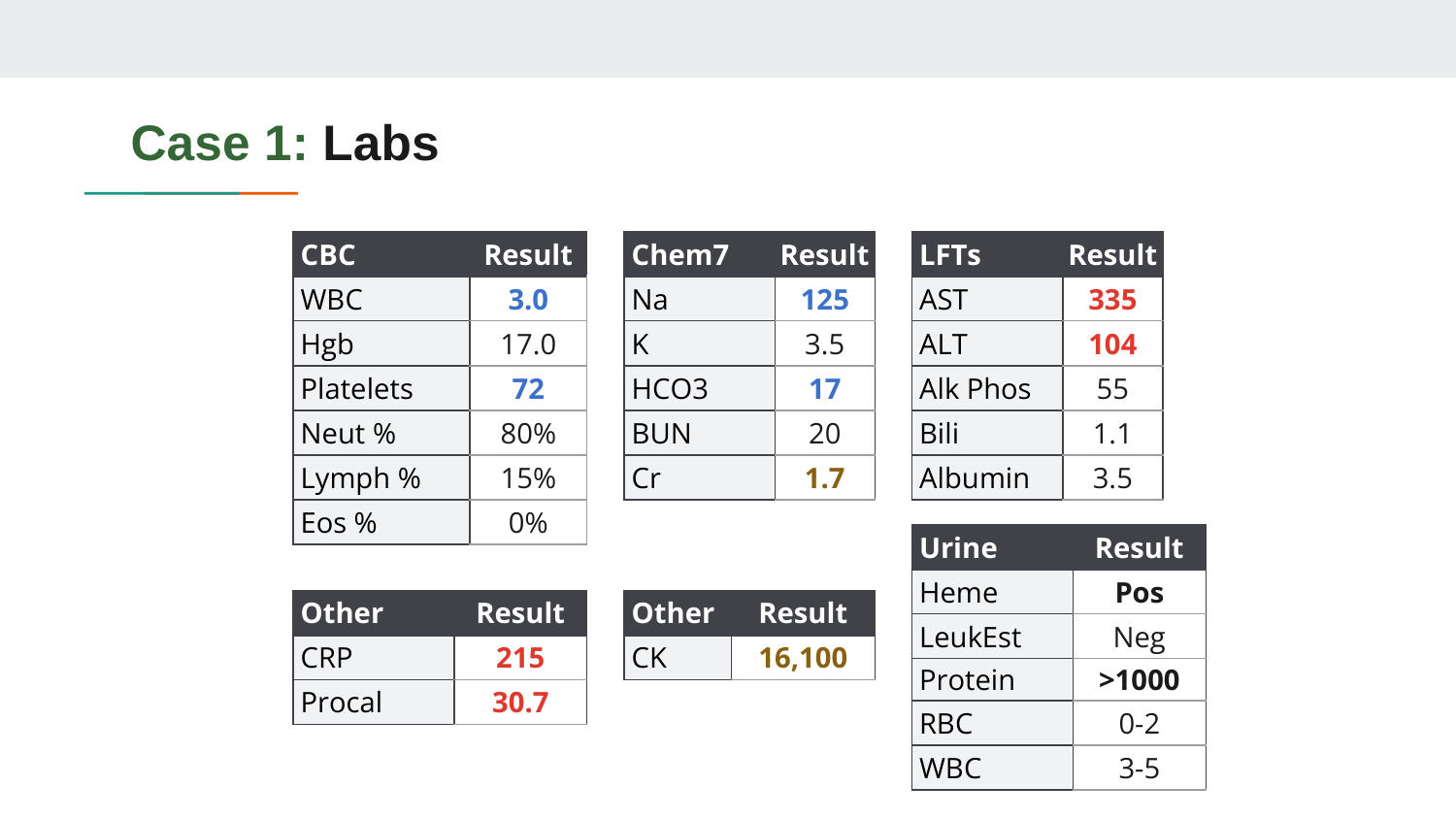

# Case 1: Labs
| CBC | Result |
| --- | --- |
| WBC | 3.0 |
| Hgb | 17.0 |
| Platelets | 72 |
| Neut % | 80% |
| Lymph % | 15% |
| Eos % | 0% |
| Chem7 | Result |
| --- | --- |
| Na | 125 |
| K | 3.5 |
| HCO3 | 17 |
| BUN | 20 |
| Cr | 1.7 |
| LFTs | Result |
| --- | --- |
| AST | 335 |
| ALT | 104 |
| Alk Phos | 55 |
| Bili | 1.1 |
| Albumin | 3.5 |
| Urine | Result |
| --- | --- |
| Heme | Pos |
| LeukEst | Neg |
| Protein | >1000 |
| RBC | 0-2 |
| WBC | 3-5 |
| Other | Result |
| --- | --- |
| CRP | 215 |
| Procal | 30.7 |
| Other | Result |
| --- | --- |
| CK | 16,100 |